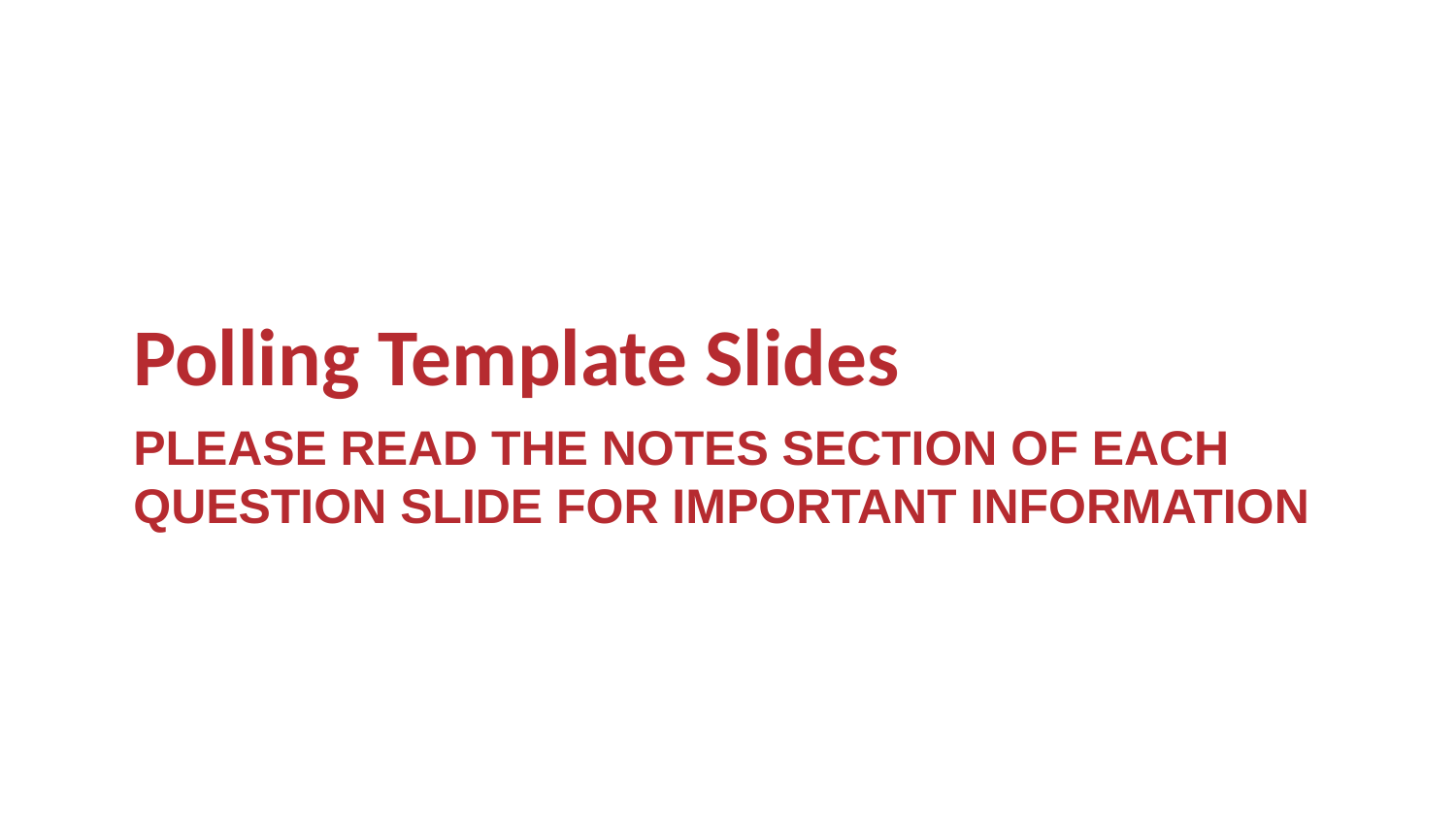

Polling Template Slides
# Please read the notes section of each question slide for important information